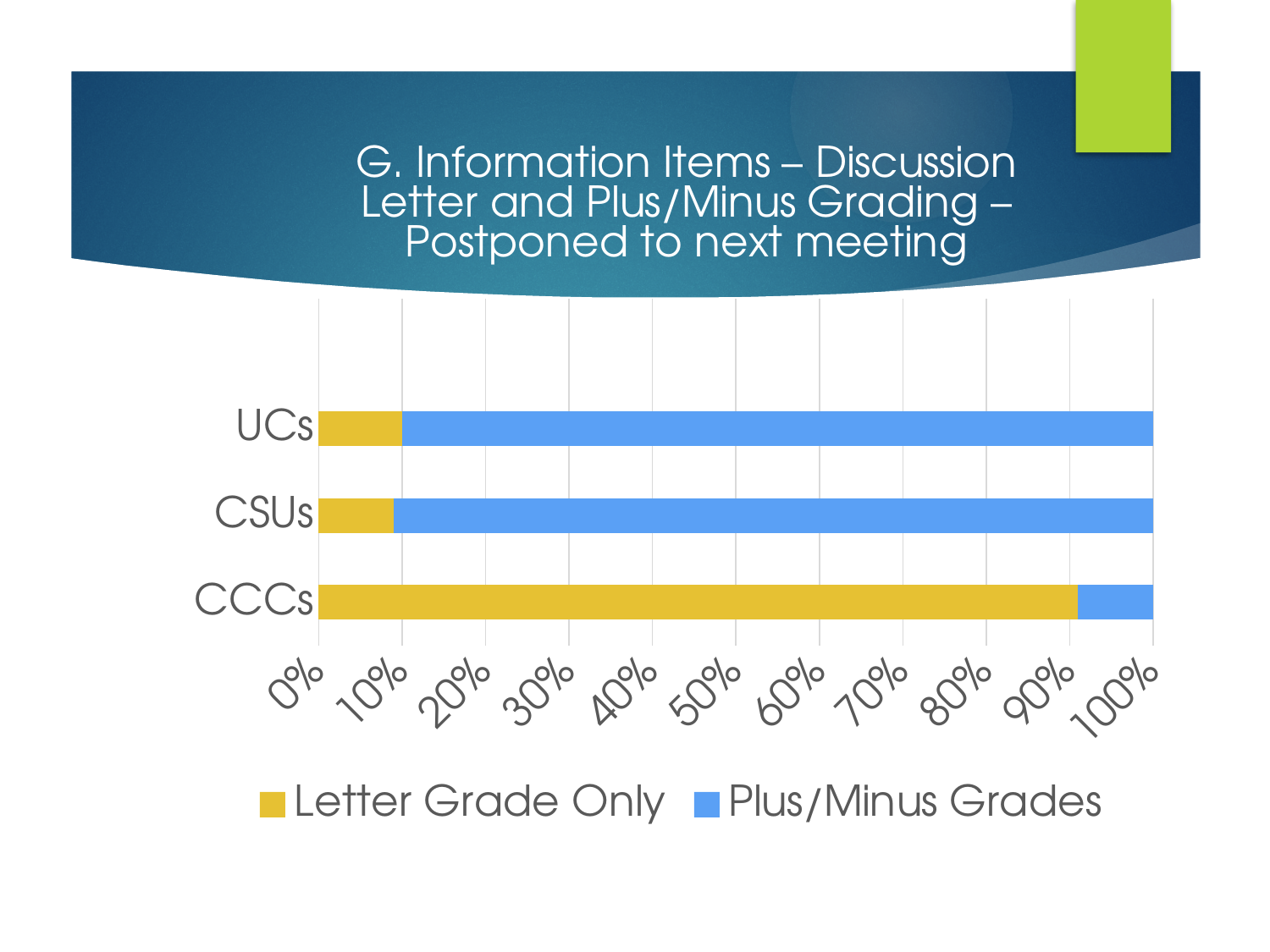

### Chart: G. Information Items – Discussion
Letter and Plus/Minus Grading – Postponed to next meeting

| Category | Letter Grade Only | Plus/Minus Grades |
|---|---|---|
| CCCs | 0.91 | 0.09 |
| CSUs | 0.09 | 0.91 |
| UCs | 0.1 | 0.9 |